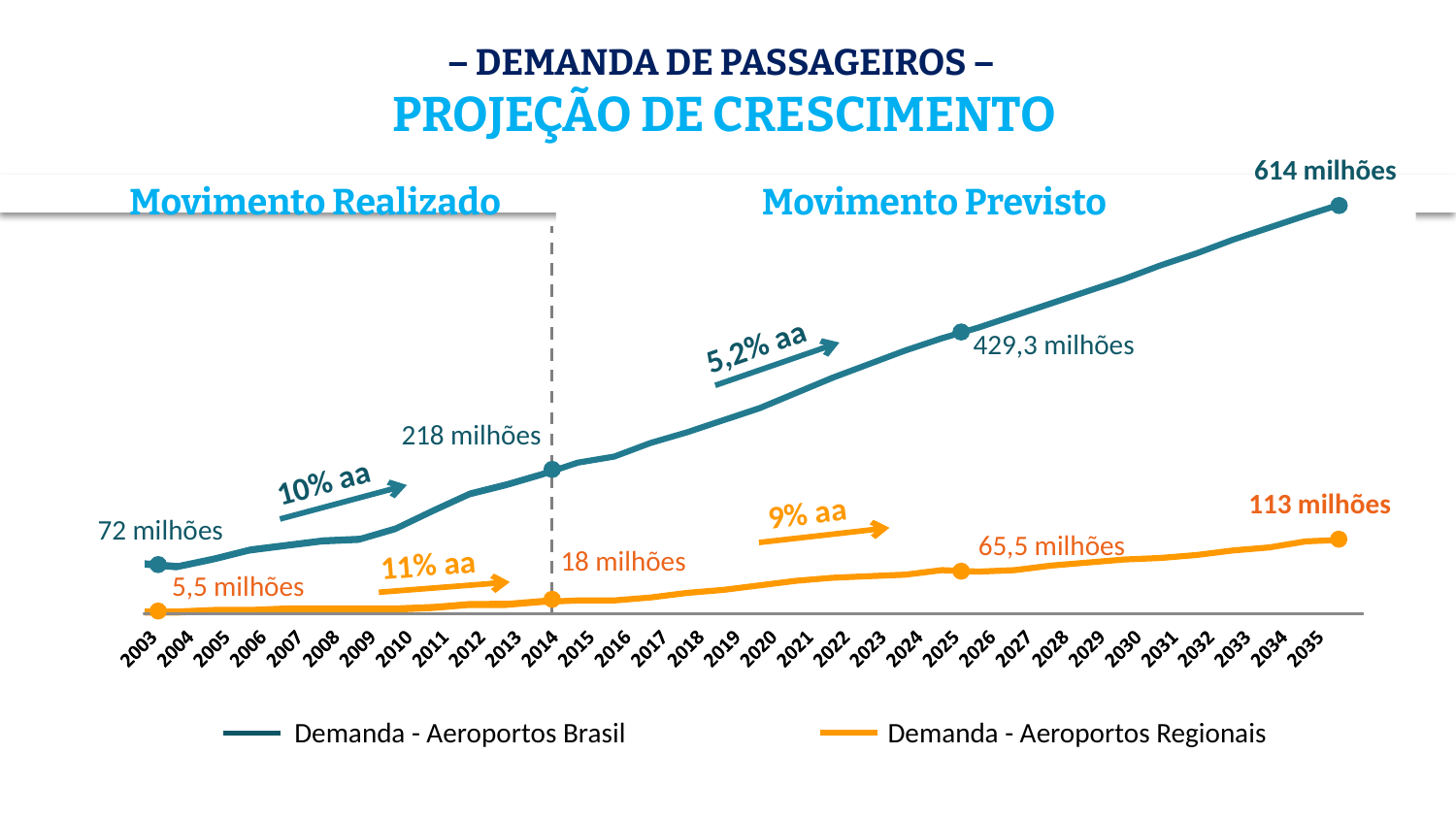

– DEMANDA DE PASSAGEIROS –
PROJEÇÃO DE CRESCIMENTO
614 milhões
429,3 milhões
113 milhões
65,5 milhões
Movimento Realizado
Movimento Previsto

5,2% aa

218 milhões
72 milhões
18 milhões
  5,5 milhões

10% aa

9% aa

11% aa

Demanda - Aeroportos Brasil
Demanda - Aeroportos Regionais